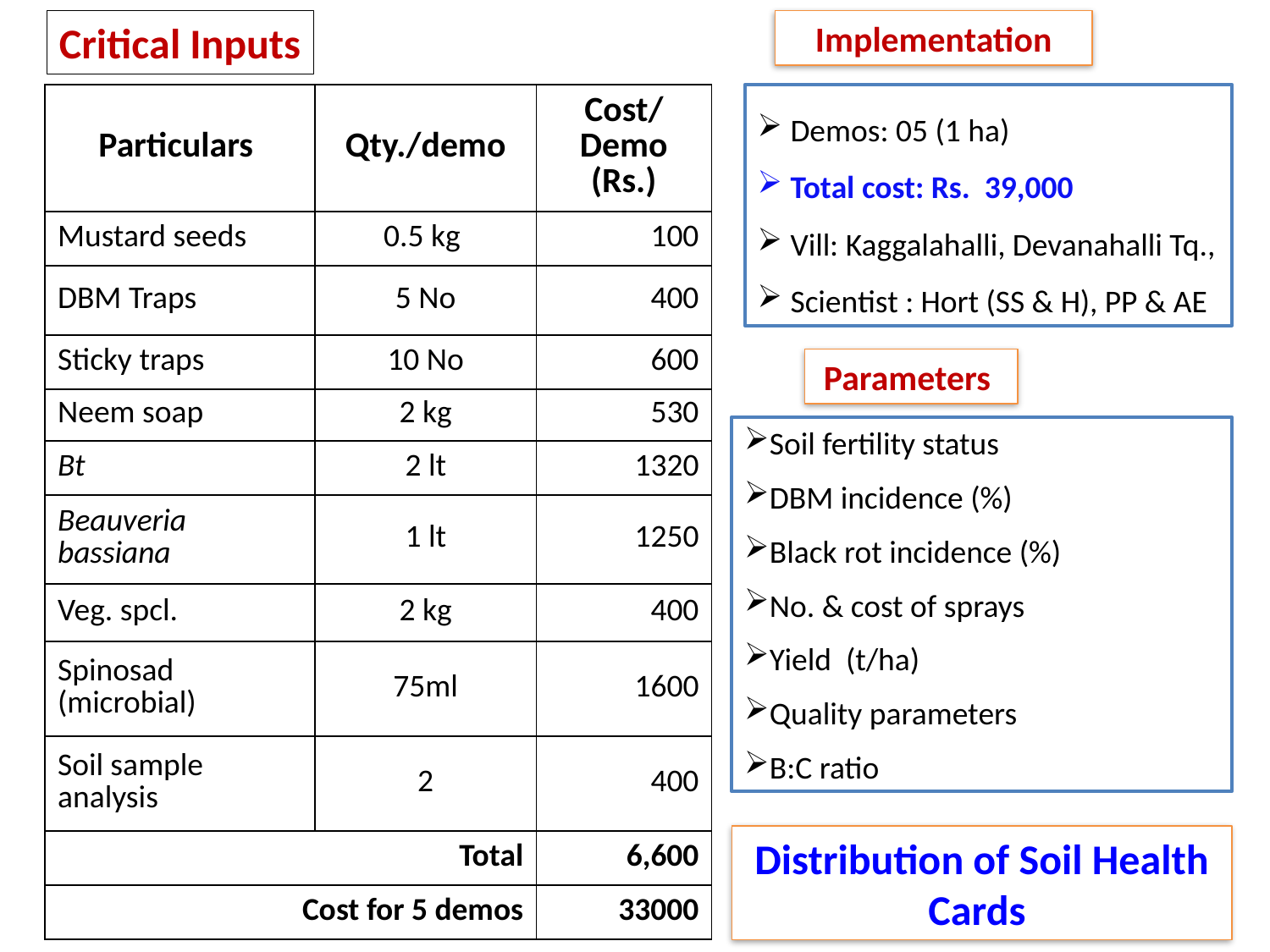

Critical Inputs
Implementation
| Particulars | Qty./demo | Cost/ Demo (Rs.) |
| --- | --- | --- |
| Mustard seeds | 0.5 kg | 100 |
| DBM Traps | 5 No | 400 |
| Sticky traps | 10 No | 600 |
| Neem soap | 2 kg | 530 |
| Bt | 2 lt | 1320 |
| Beauveria bassiana | 1 lt | 1250 |
| Veg. spcl. | 2 kg | 400 |
| Spinosad (microbial) | 75ml | 1600 |
| Soil sample analysis | 2 | 400 |
| Total |  | 6,600 |
| Cost for 5 demos |  | 33000 |
Demos: 05 (1 ha)
Total cost: Rs.  39,000
Vill: Kaggalahalli, Devanahalli Tq.,
Scientist : Hort (SS & H), PP & AE
Parameters
Soil fertility status
DBM incidence (%)
Black rot incidence (%)
No. & cost of sprays
Yield  (t/ha)
Quality parameters
B:C ratio
Implementation
Distribution of Soil Health Cards